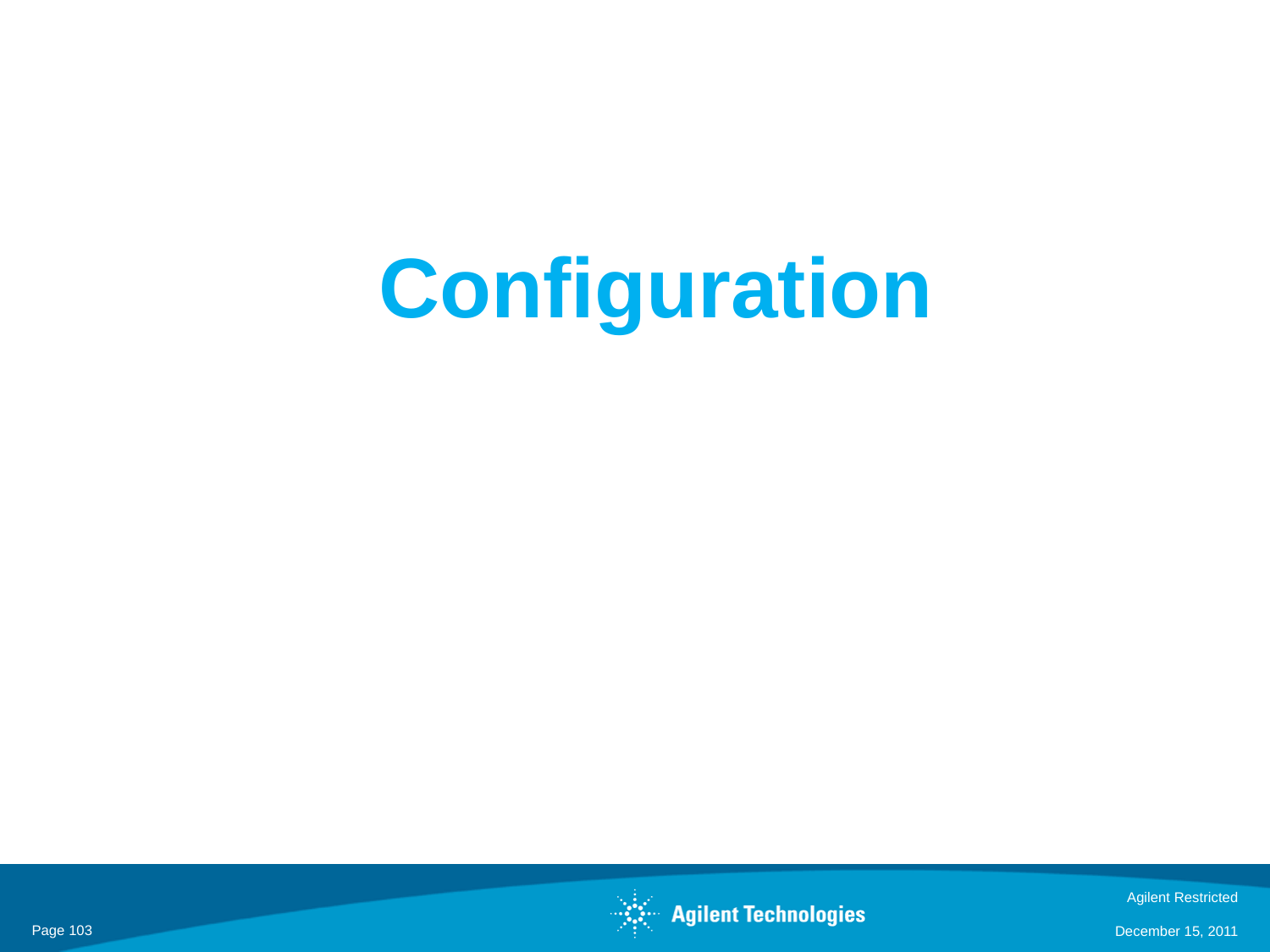

# Configuration
Agilent Restricted
Page 103
December 15, 2011